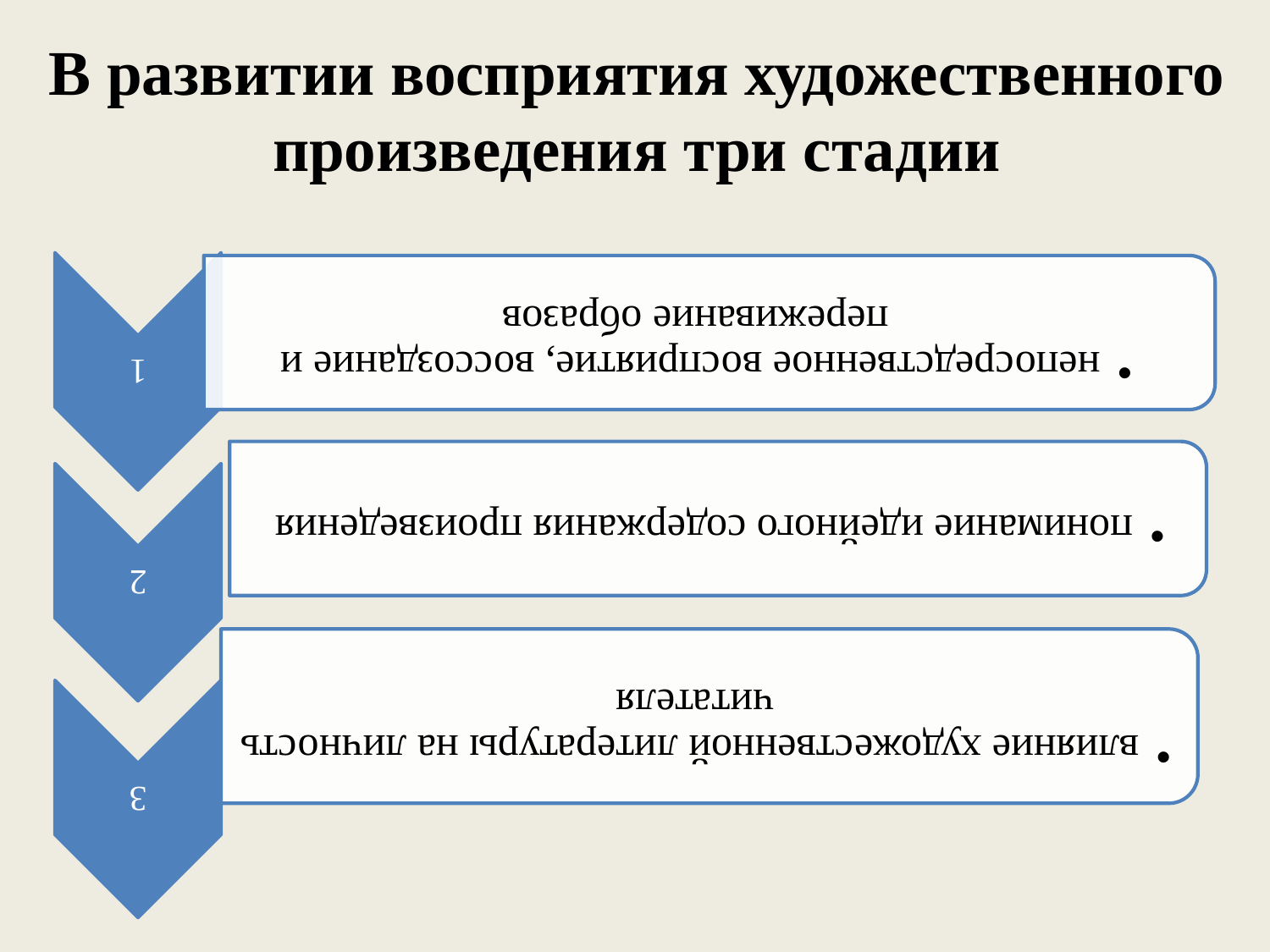

# В развитии восприятия художественного произведения три стадии
1
непосредственное восприятие, воссоздание и переживание образов
2
понимание идейного содержания произведения
3
влияние художественной литературы на личность читателя
15